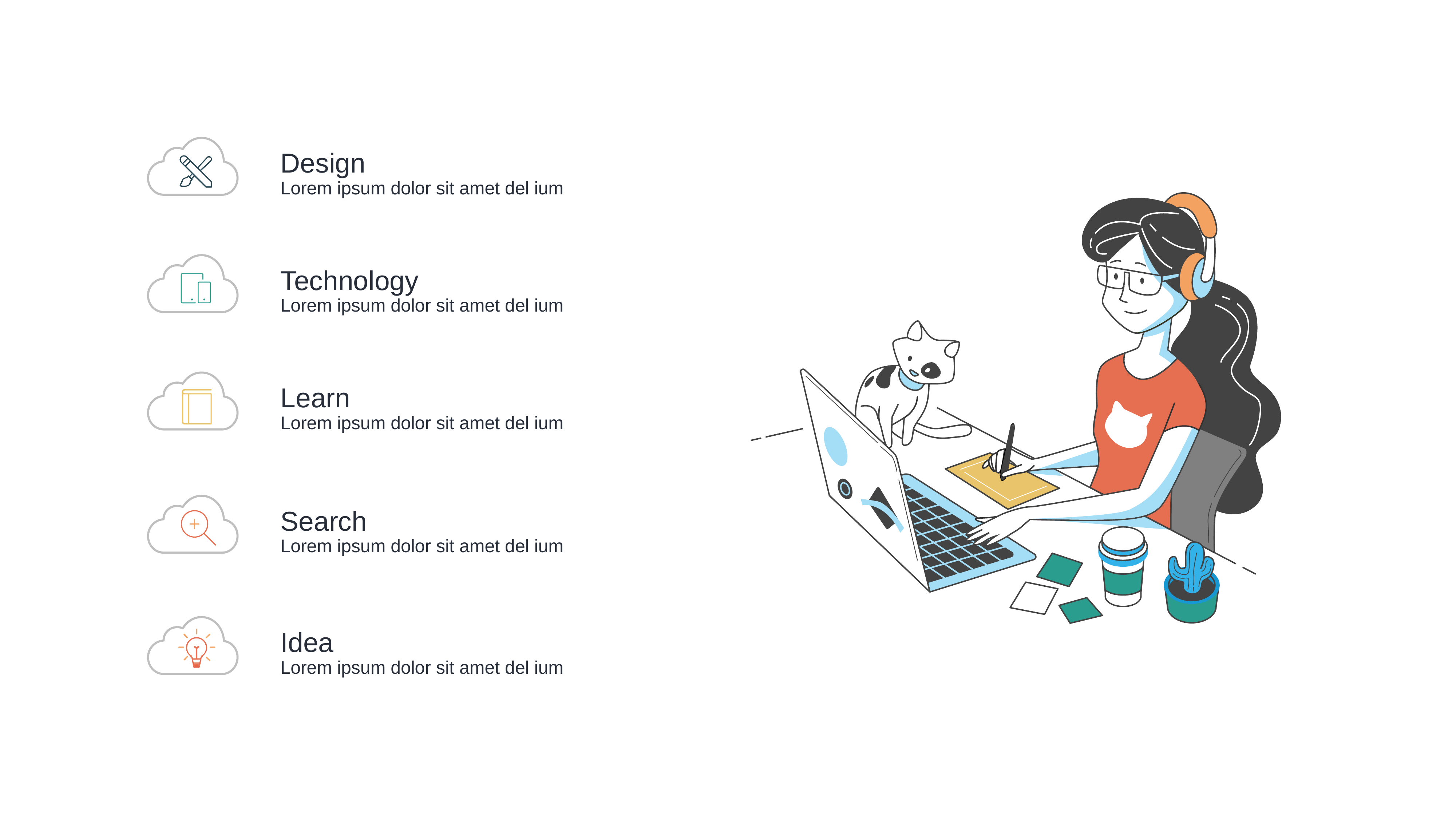

Design
Lorem ipsum dolor sit amet del ium

Technology
Lorem ipsum dolor sit amet del ium

Learn
Lorem ipsum dolor sit amet del ium

Search
Lorem ipsum dolor sit amet del ium

Idea
Lorem ipsum dolor sit amet del ium